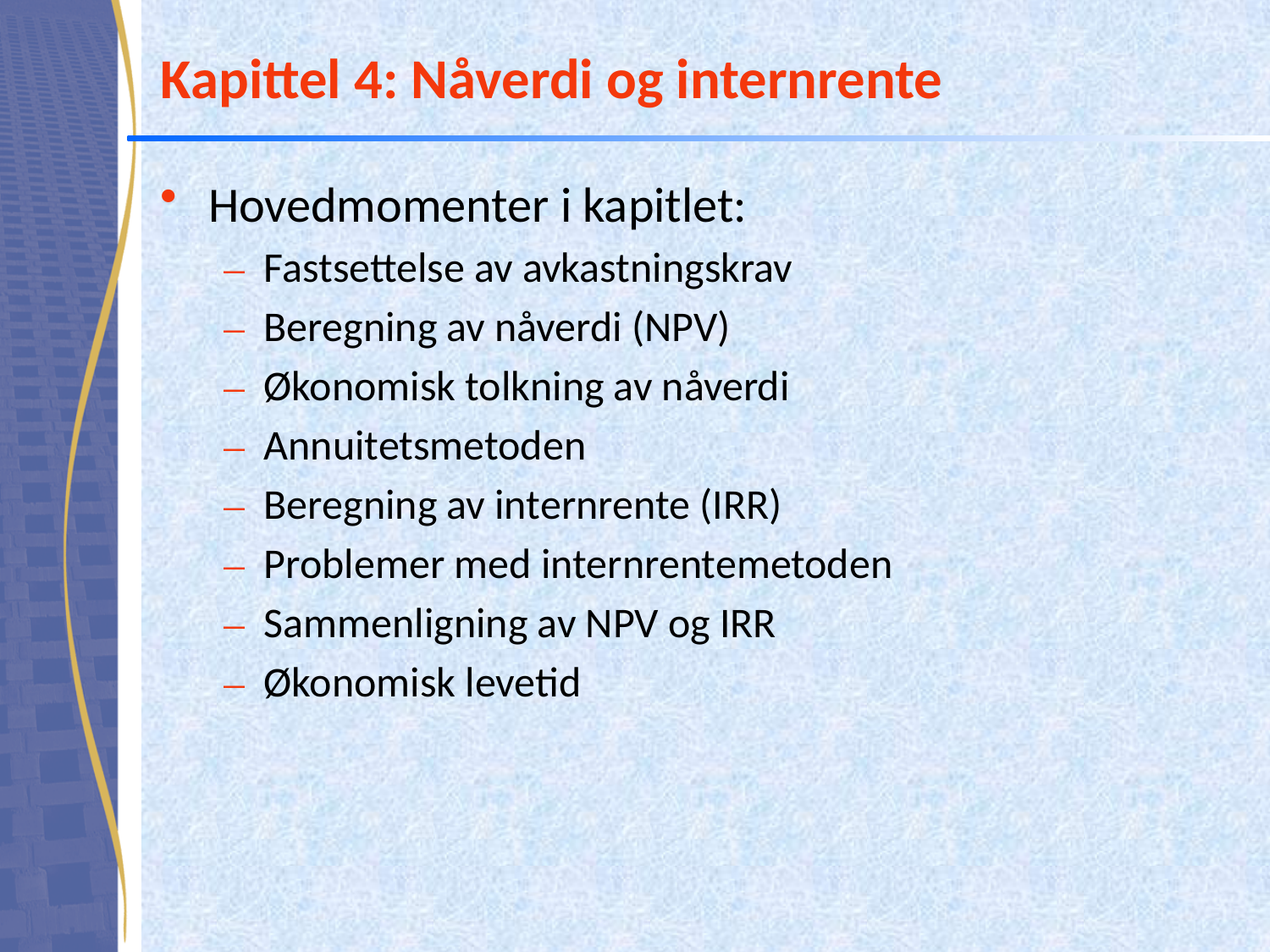

# Kapittel 4: Nåverdi og internrente
Hovedmomenter i kapitlet:
Fastsettelse av avkastningskrav
Beregning av nåverdi (NPV)
Økonomisk tolkning av nåverdi
Annuitetsmetoden
Beregning av internrente (IRR)
Problemer med internrentemetoden
Sammenligning av NPV og IRR
Økonomisk levetid